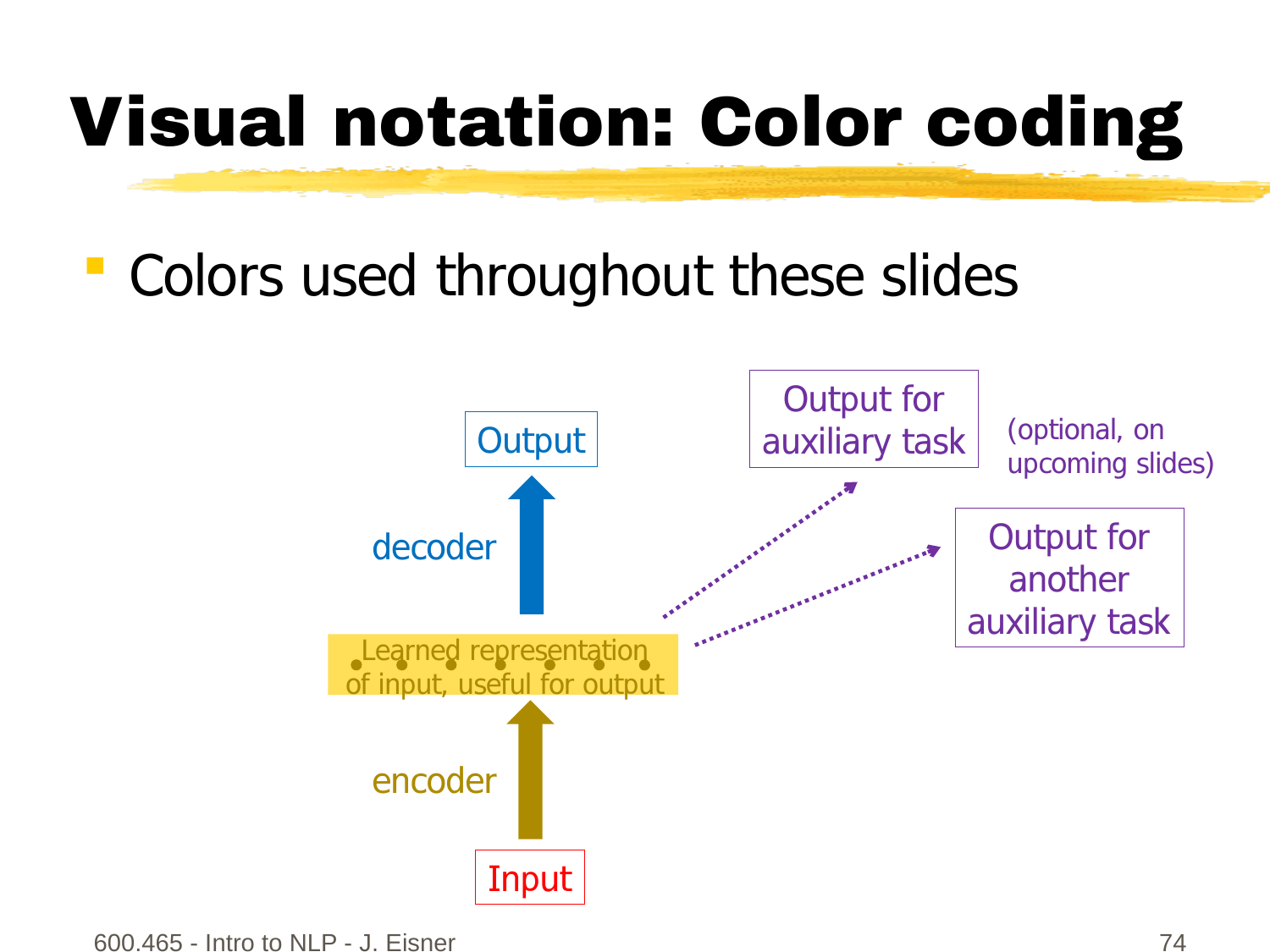

# Visual notation: Color coding
Colors used throughout these slides
Output for
auxiliary task
(optional, on
upcoming slides)
Output

decoder
Output for
another
auxiliary task
Learned representation
of input, useful for output

encoder
Input
600.465 - Intro to NLP - J. Eisner
74